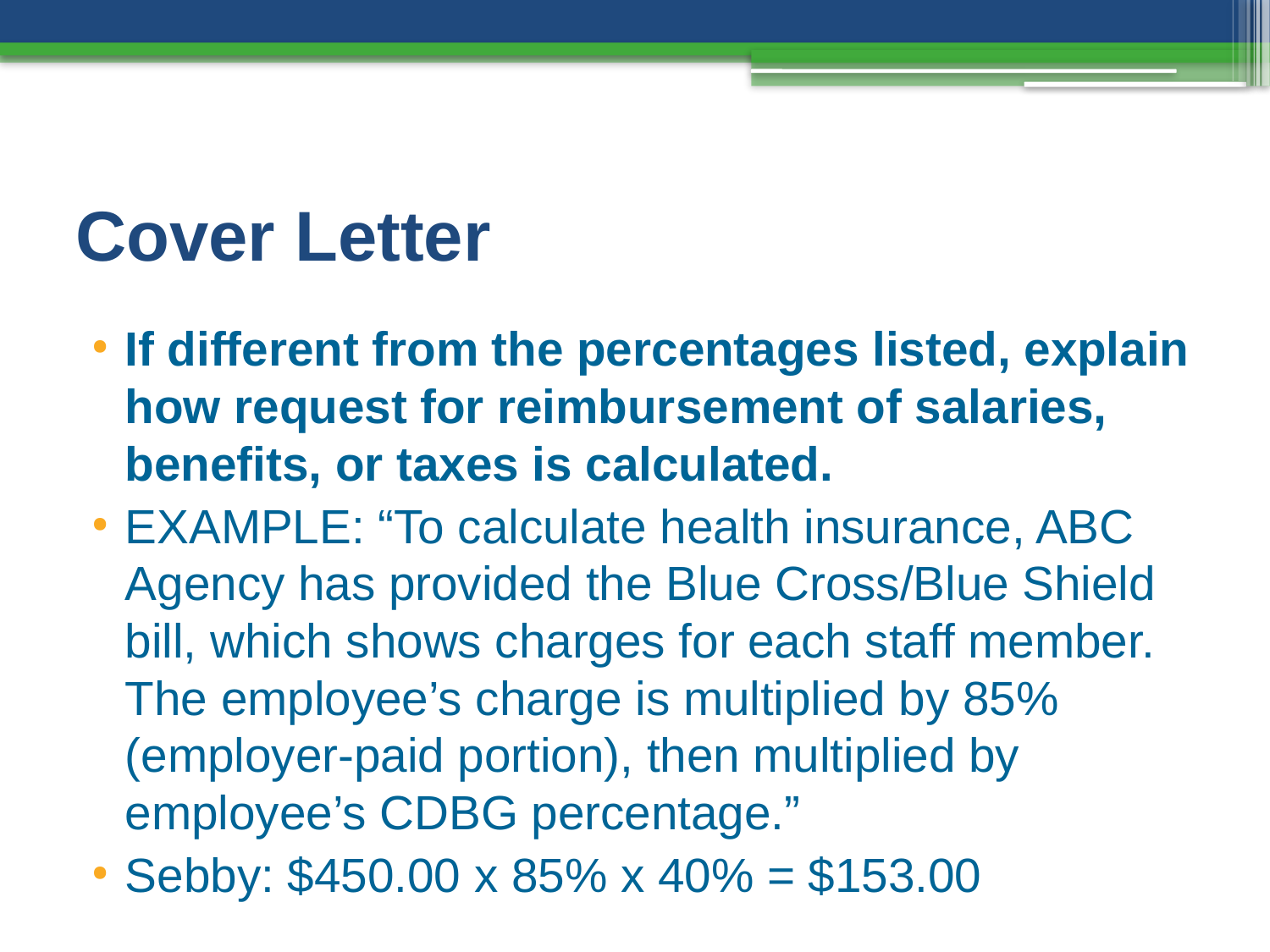

# Cover Letter
If different from the percentages listed, explain how request for reimbursement of salaries, benefits, or taxes is calculated.
EXAMPLE: “To calculate health insurance, ABC Agency has provided the Blue Cross/Blue Shield bill, which shows charges for each staff member. The employee’s charge is multiplied by 85% (employer-paid portion), then multiplied by employee’s CDBG percentage.”
Sebby: $450.00 x 85% x 40% = $153.00